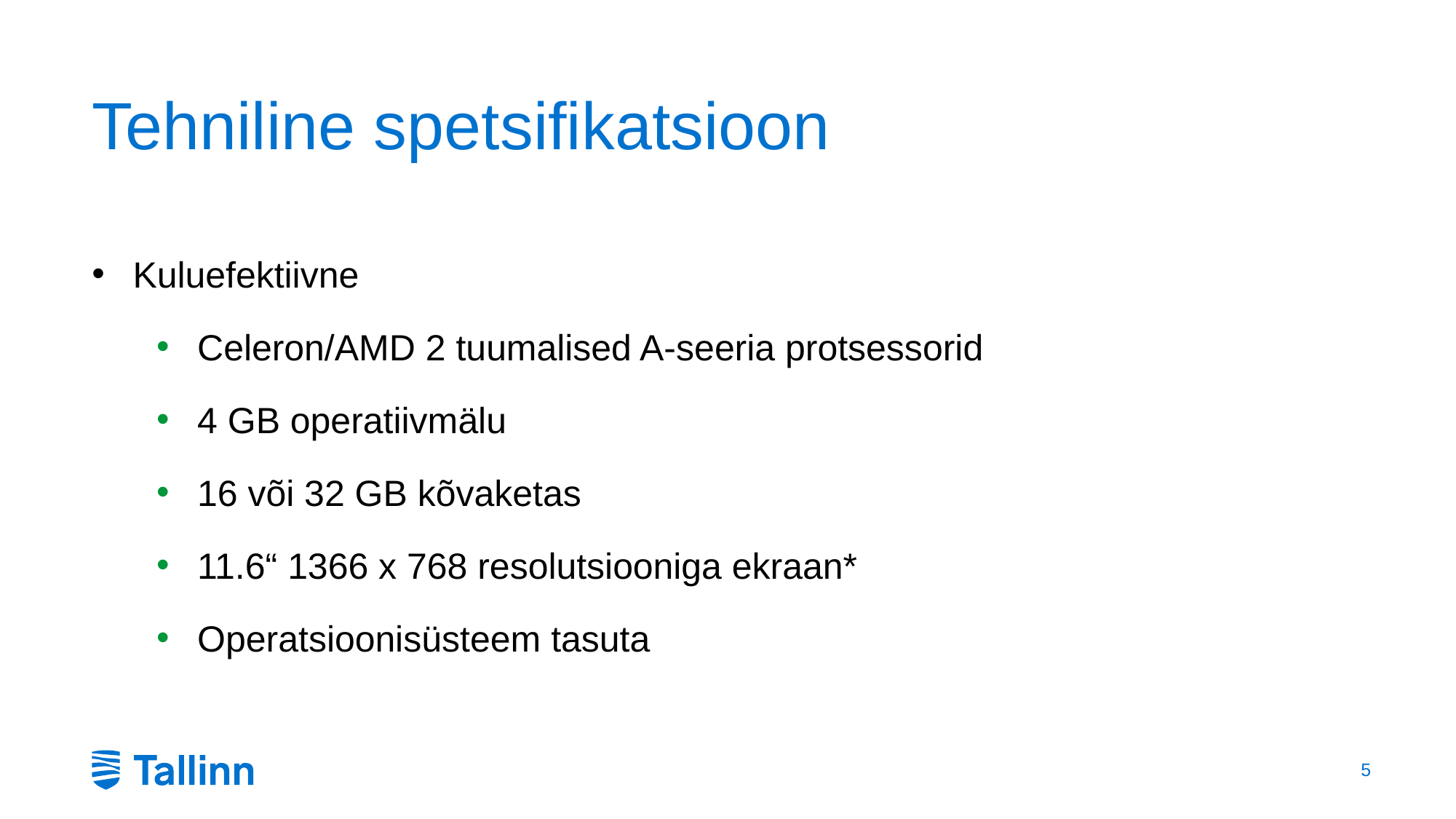

# Tehniline spetsifikatsioon
Kuluefektiivne
Celeron/AMD 2 tuumalised A-seeria protsessorid
4 GB operatiivmälu
16 või 32 GB kõvaketas
11.6“ 1366 x 768 resolutsiooniga ekraan*
Operatsioonisüsteem tasuta

5